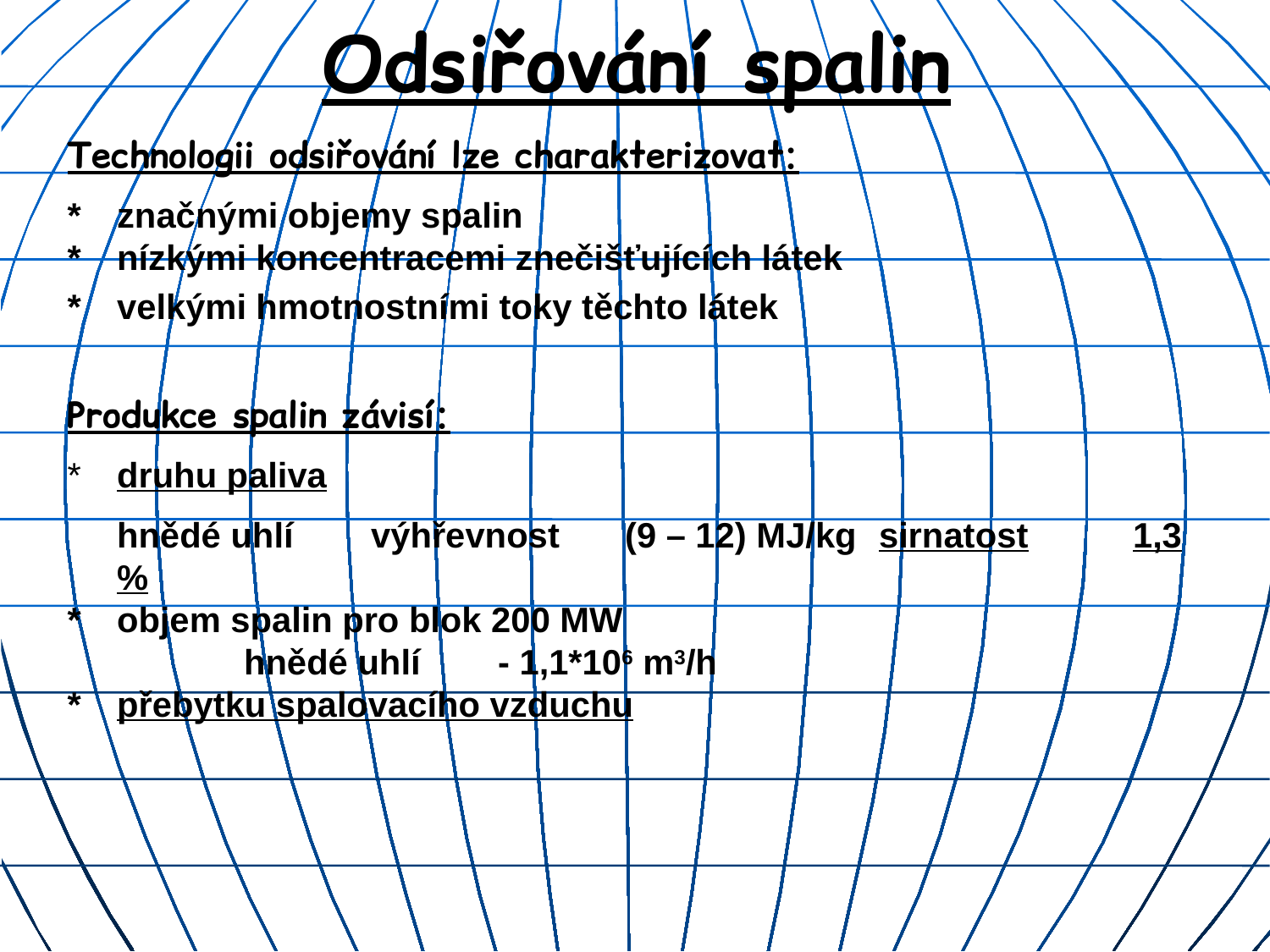

Odsiřování spalin
Technologii odsiřování lze charakterizovat:
*	značnými objemy spalin
*	nízkými koncentracemi znečišťujících látek
*	velkými hmotnostními toky těchto látek
Produkce spalin závisí:
*	druhu paliva
	hnědé uhlí	výhřevnost	(9 – 12) MJ/kg	sirnatost	1,3 %
*	objem spalin pro blok 200 MW
		hnědé uhlí 	- 1,1*106 m3/h
*	přebytku spalovacího vzduchu